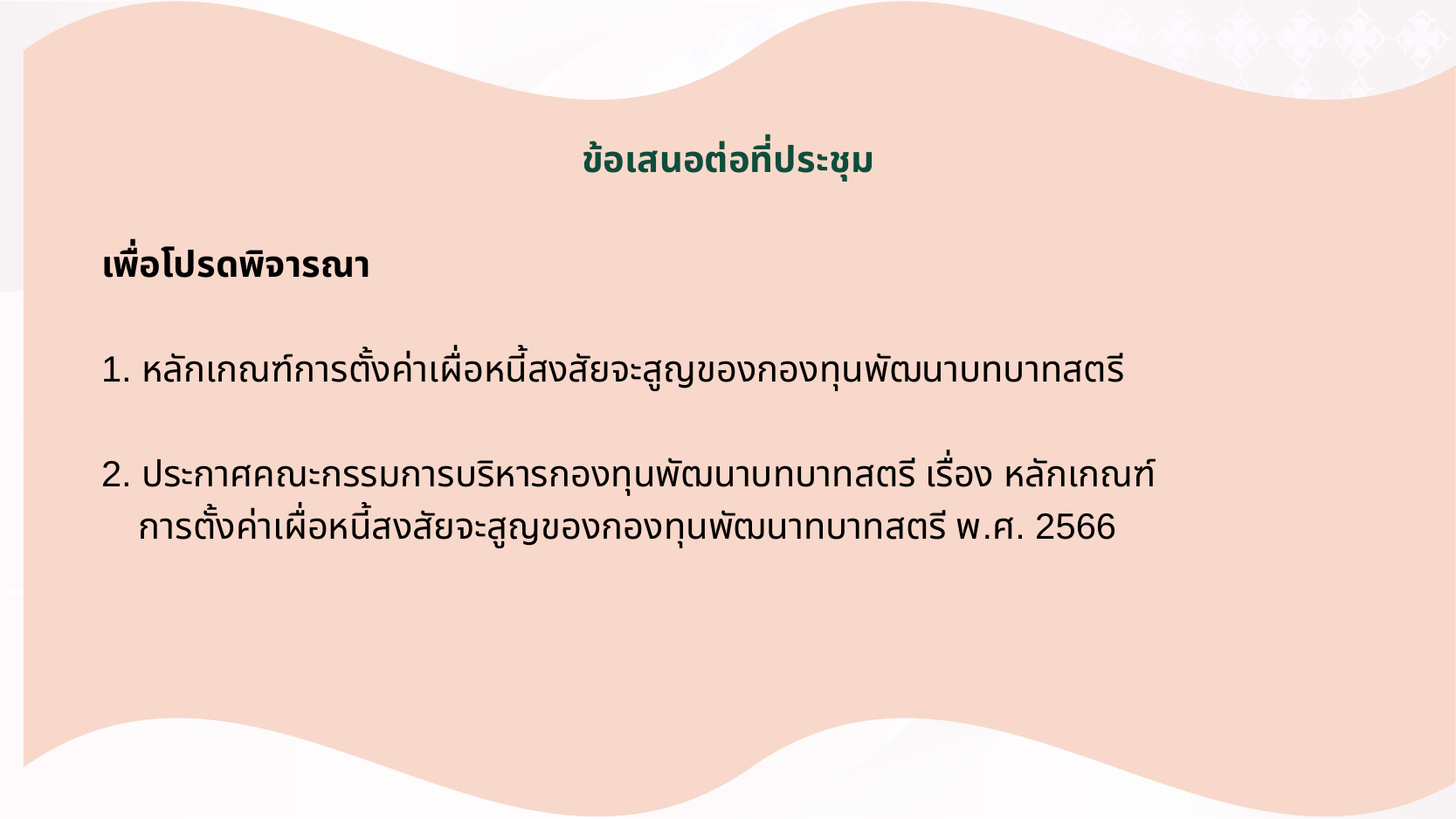

ข้อเสนอต่อที่ประชุม

เพื่อโปรดพิจารณา

1. หลักเกณฑ์การตั้งค่าเผื่อหนี้สงสัยจะสูญของกองทุนพัฒนาบทบาทสตรี

2. ประกาศคณะกรรมการบริหารกองทุนพัฒนาบทบาทสตรี เรื่อง หลักเกณฑ์
    การตั้งค่าเผื่อหนี้สงสัยจะสูญของกองทุนพัฒนาทบาทสตรี พ.ศ. 2566